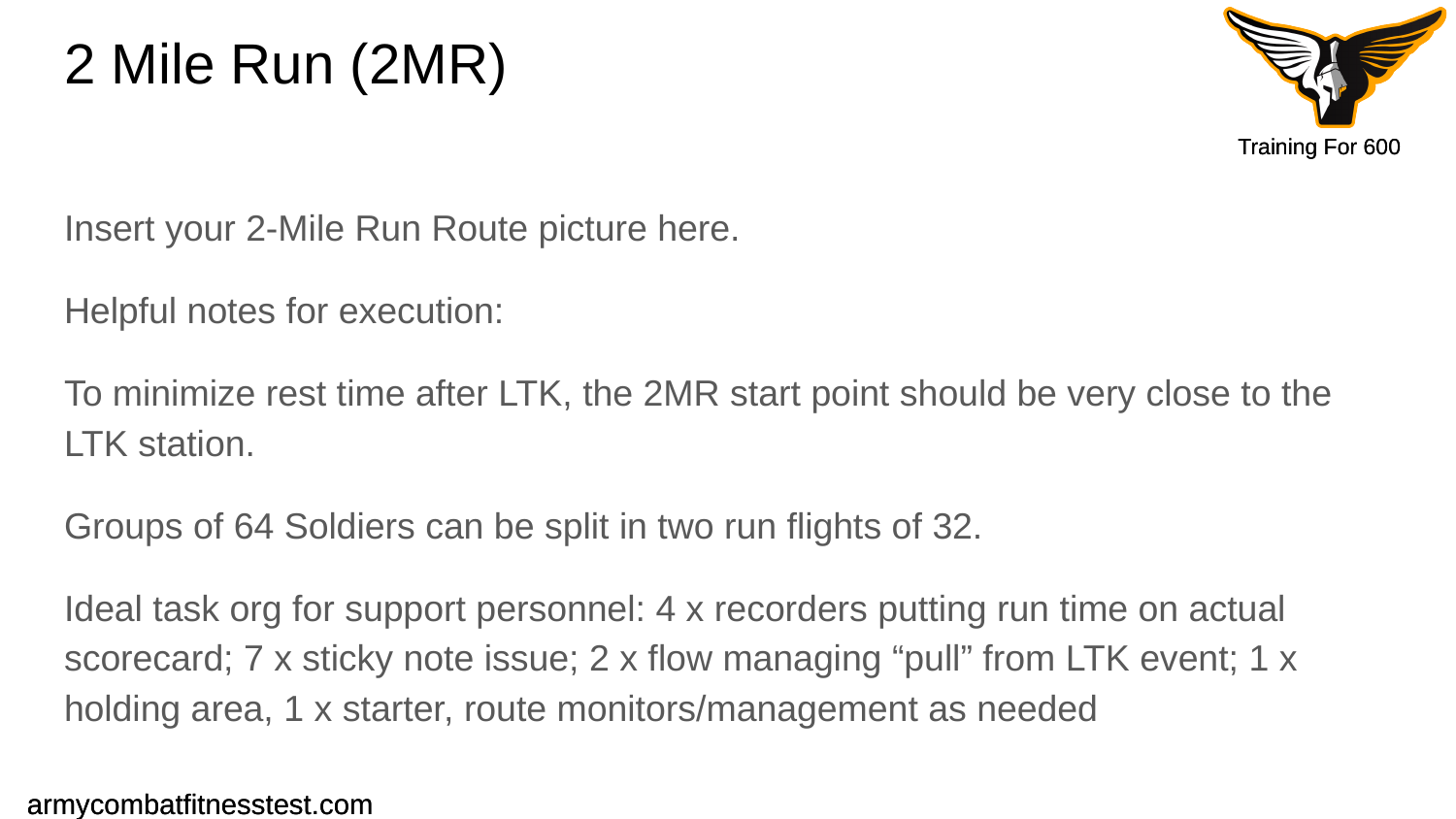

# 2 Mile Run (2MR)
Insert your 2-Mile Run Route picture here.
Helpful notes for execution:
To minimize rest time after LTK, the 2MR start point should be very close to the LTK station.
Groups of 64 Soldiers can be split in two run flights of 32.
Ideal task org for support personnel: 4 x recorders putting run time on actual scorecard; 7 x sticky note issue; 2 x flow managing “pull” from LTK event; 1 x holding area, 1 x starter, route monitors/management as needed